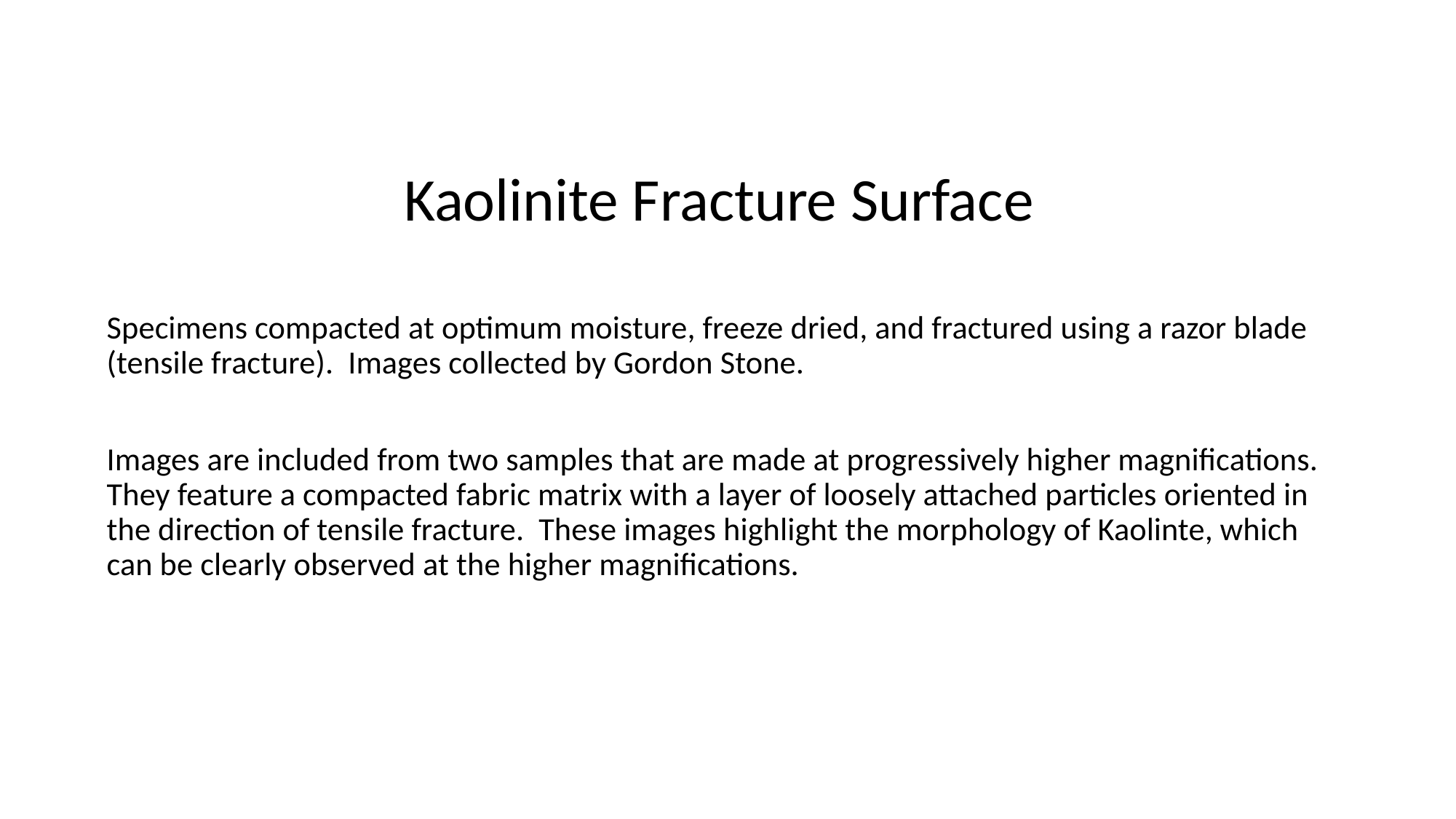

Kaolinite Fracture Surface
Specimens compacted at optimum moisture, freeze dried, and fractured using a razor blade (tensile fracture).  Images collected by Gordon Stone.

Images are included from two samples that are made at progressively higher magnifications.  They feature a compacted fabric matrix with a layer of loosely attached particles oriented in the direction of tensile fracture.  These images highlight the morphology of Kaolinte, which can be clearly observed at the higher magnifications.